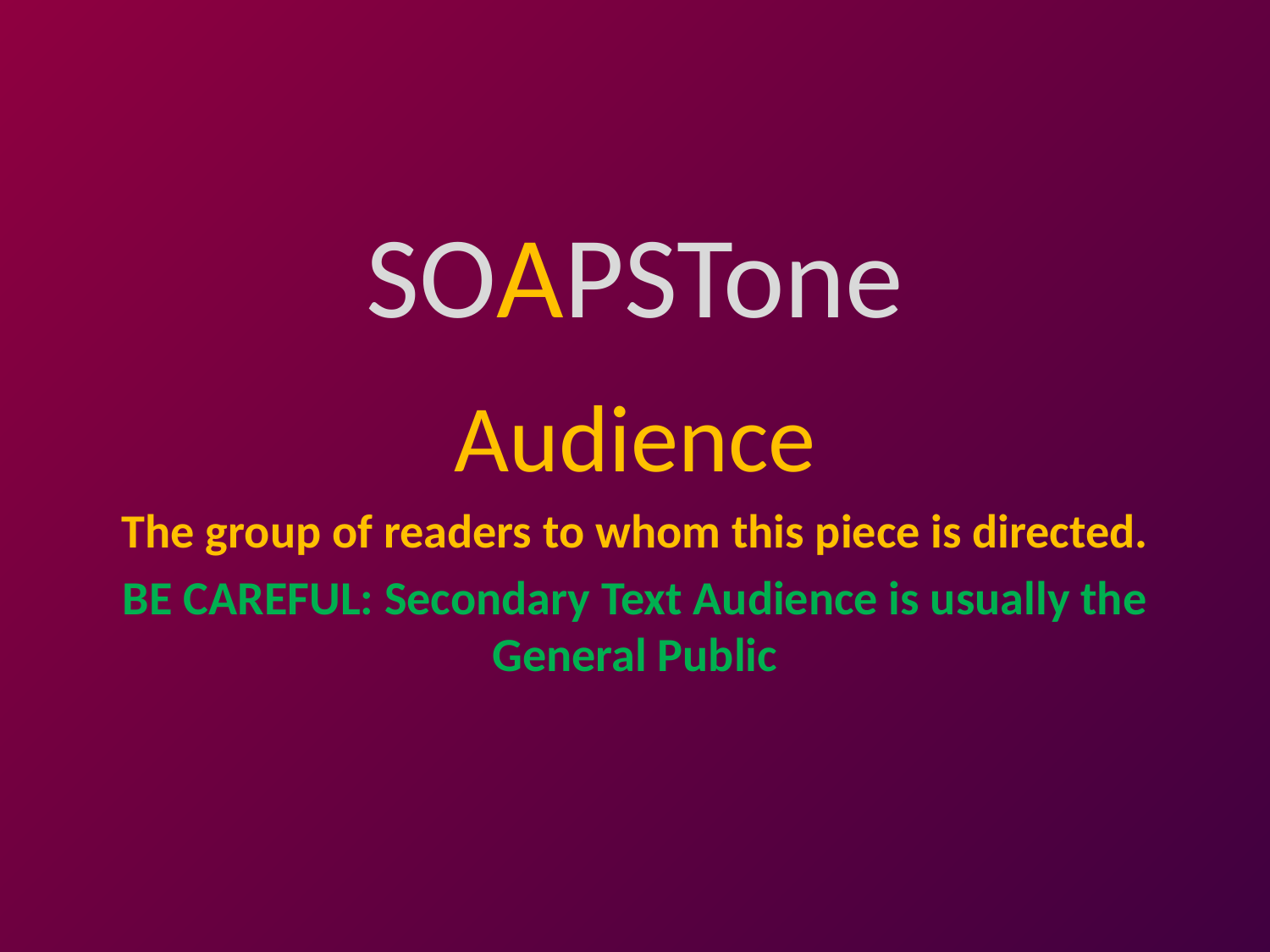

# SOAPSTone
Audience
The group of readers to whom this piece is directed.
BE CAREFUL: Secondary Text Audience is usually the General Public